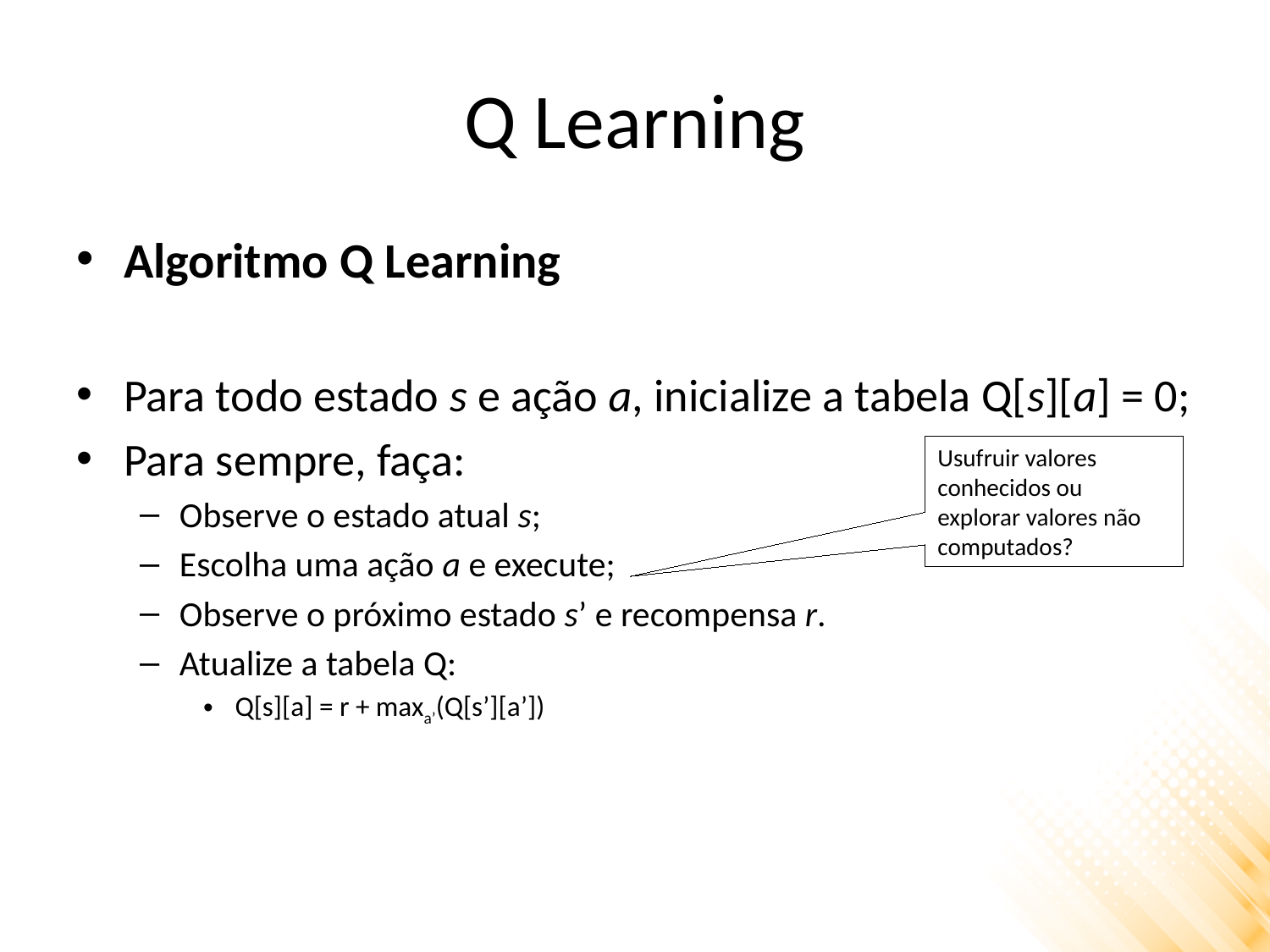

# Q Learning
Algoritmo Q Learning

Para todo estado s e ação a, inicialize a tabela Q[s][a] = 0;
Para sempre, faça:
Observe o estado atual s;
Escolha uma ação a e execute;
Observe o próximo estado s’ e recompensa r.
Atualize a tabela Q:
Q[s][a] = r + maxa’(Q[s’][a’])

Usufruir valores conhecidos ou explorar valores não computados?